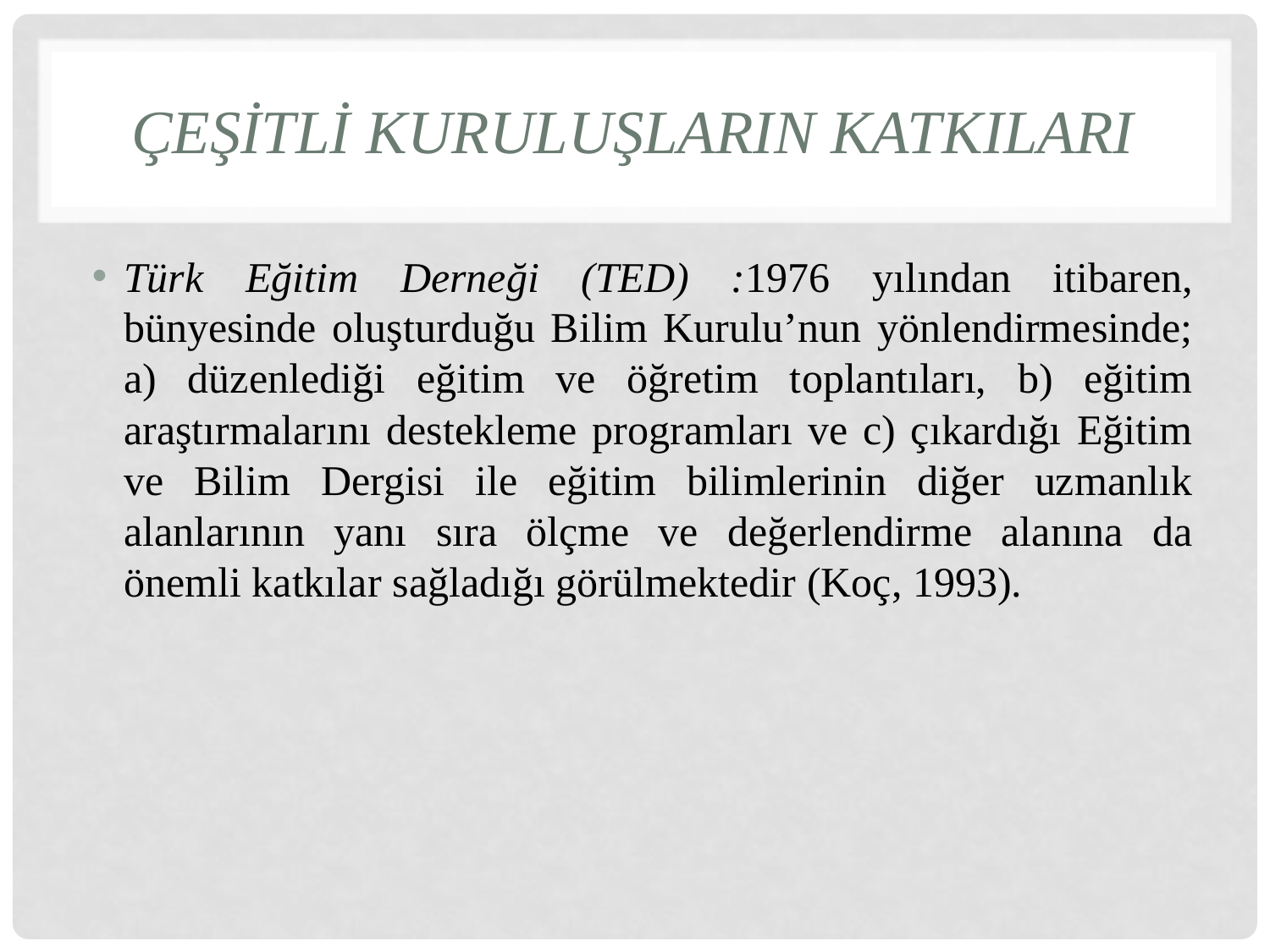

# Çeşİtlİ KuruluşlarIn KatkIlarI
Türk Eğitim Derneği (TED) :1976 yılından itibaren, bünyesinde oluşturduğu Bilim Kurulu’nun yönlendirmesinde; a) düzenlediği eğitim ve öğretim toplantıları, b) eğitim araştırmalarını destekleme programları ve c) çıkardığı Eğitim ve Bilim Dergisi ile eğitim bilimlerinin diğer uzmanlık alanlarının yanı sıra ölçme ve değerlendirme alanına da önemli katkılar sağladığı görülmektedir (Koç, 1993).